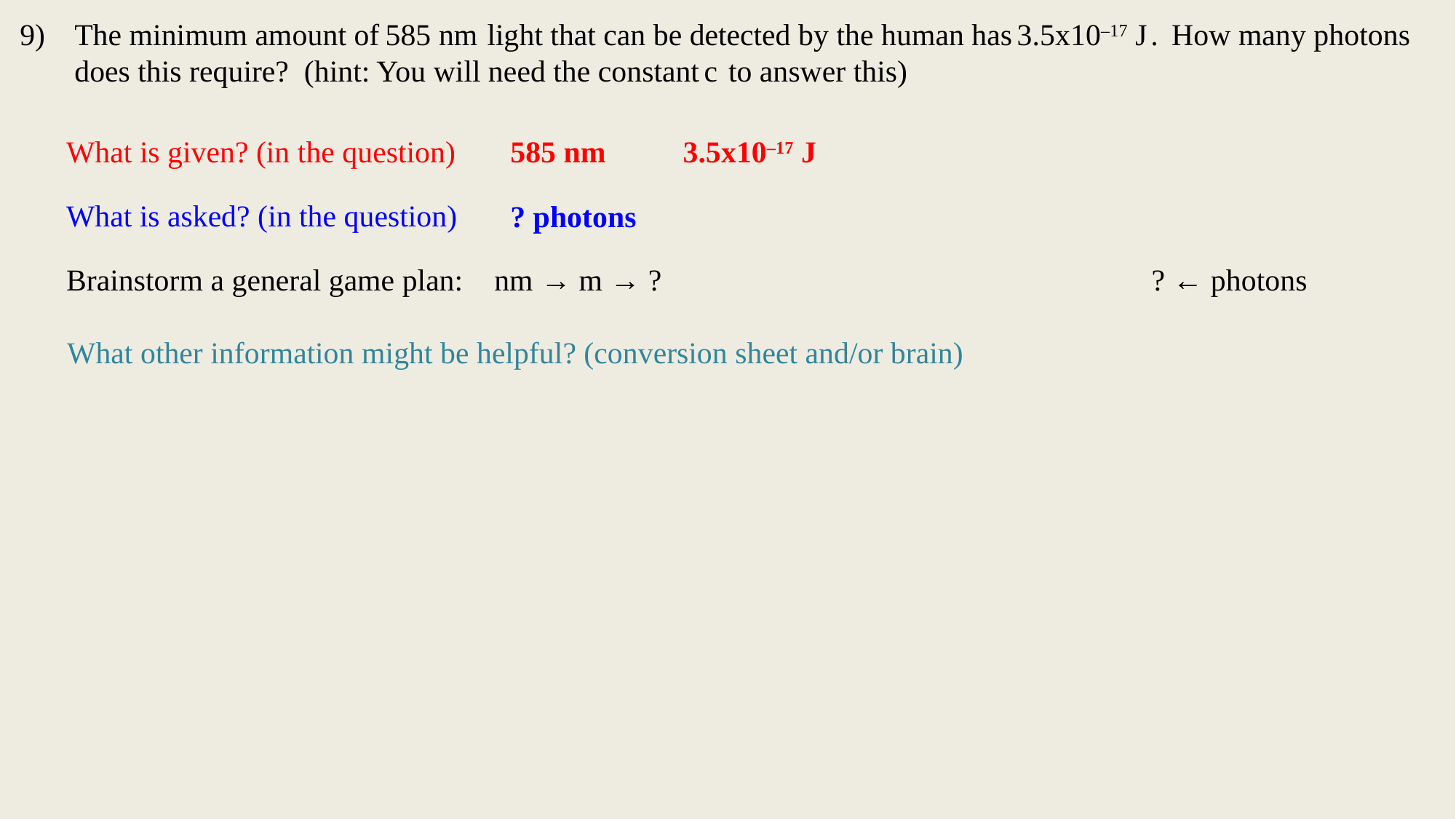

The minimum amount of 585 nm light that can be detected by the human has 3.5x10–17 J.  How many photons does this require?  (hint: You will need the constant c to answer this)
585 nm
How many photons
3.5x10–17 J
c
What is given? (in the question)
585 nm
3.5x10–17 J
What is asked? (in the question)
? photons
Brainstorm a general game plan:
 nm → m → ?
 nm → ?
? ← photons
What other information might be helpful? (conversion sheet and/or brain)